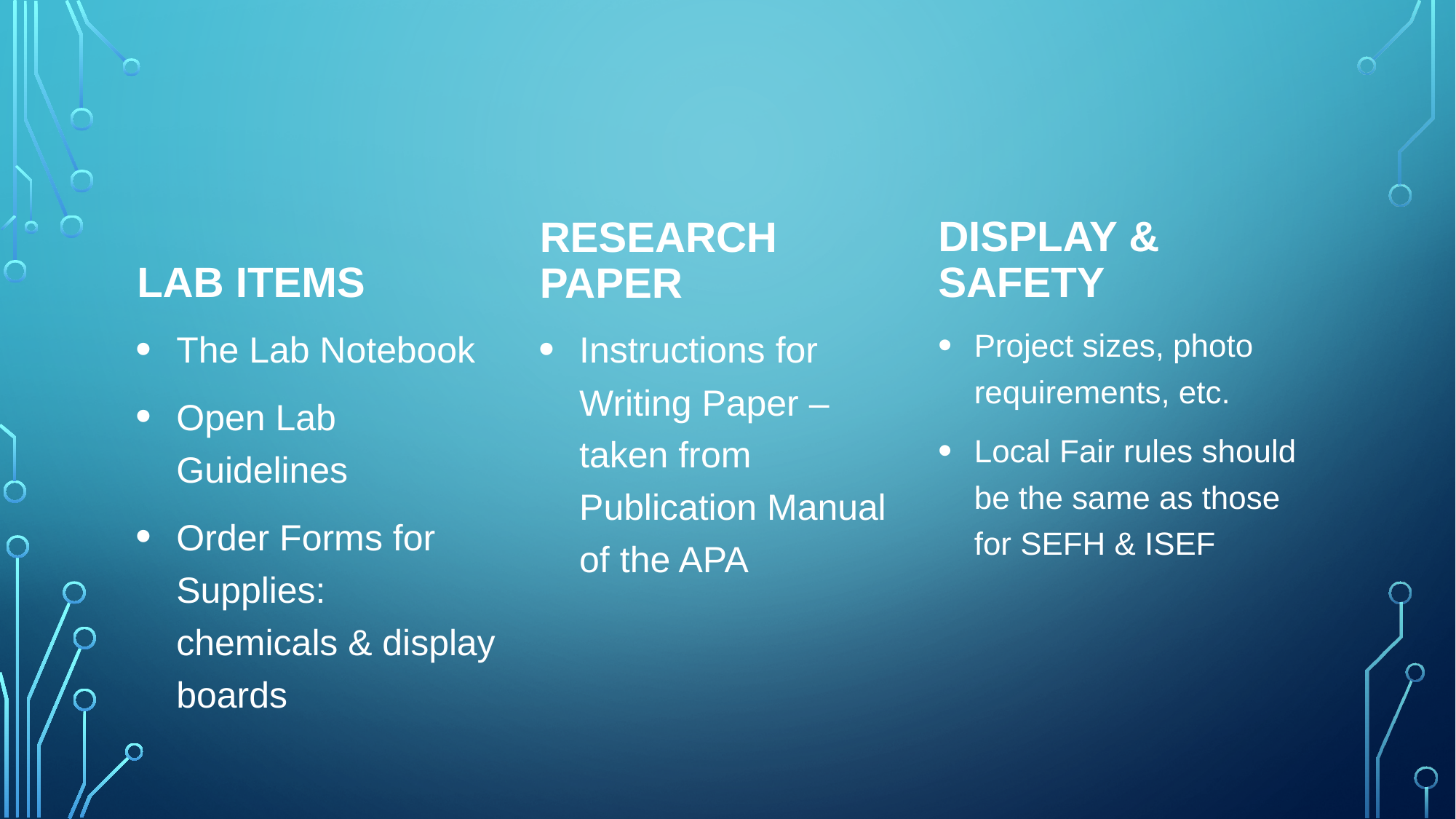

LAB ITEMS
Display & safety
Research paper
The Lab Notebook
Open Lab Guidelines
Order Forms for Supplies: chemicals & display boards

Project sizes, photo requirements, etc.
Local Fair rules should be the same as those for SEFH & ISEF
Instructions for Writing Paper – taken from Publication Manual of the APA